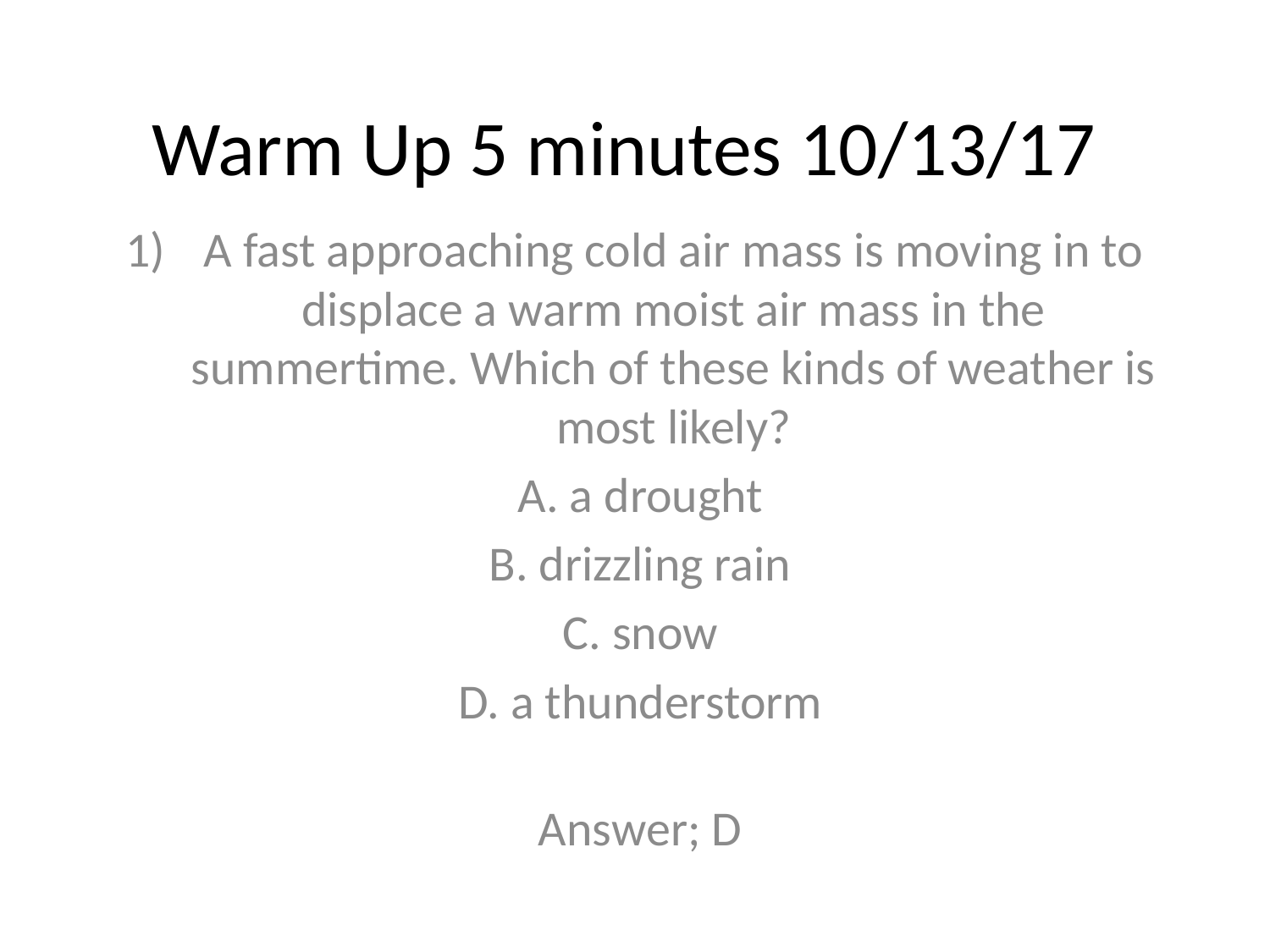

# Warm Up 5 minutes 10/13/17
A fast approaching cold air mass is moving in to displace a warm moist air mass in the summertime. Which of these kinds of weather is most likely?
A. a drought
B. drizzling rain
C. snow
D. a thunderstorm
Answer; D